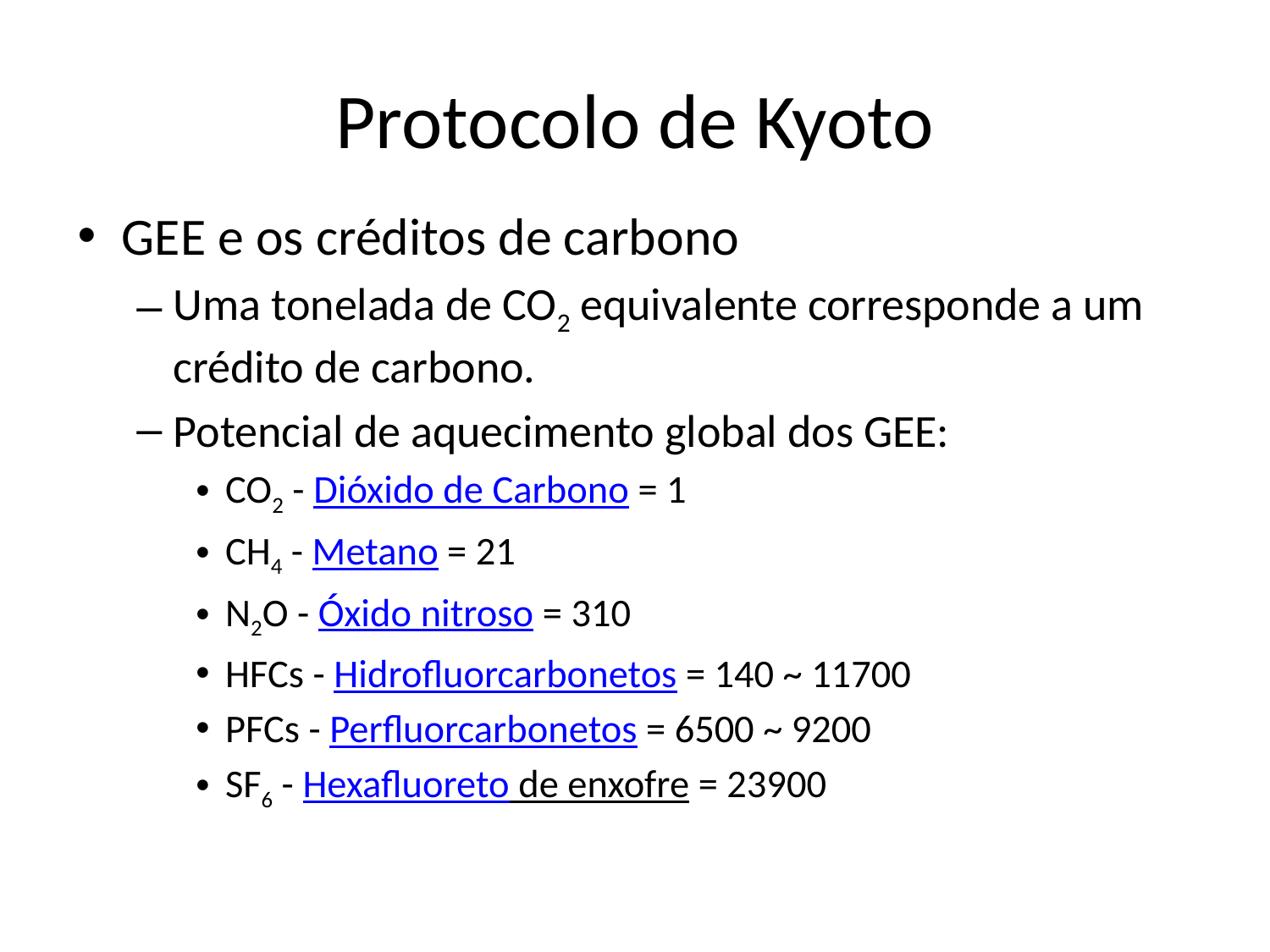

# Protocolo de Kyoto
GEE e os créditos de carbono
Uma tonelada de CO2 equivalente corresponde a um crédito de carbono.
Potencial de aquecimento global dos GEE:
CO2 - Dióxido de Carbono = 1
CH4 - Metano = 21
N2O - Óxido nitroso = 310
HFCs - Hidrofluorcarbonetos = 140 ~ 11700
PFCs - Perfluorcarbonetos = 6500 ~ 9200
SF6 - Hexafluoreto de enxofre = 23900